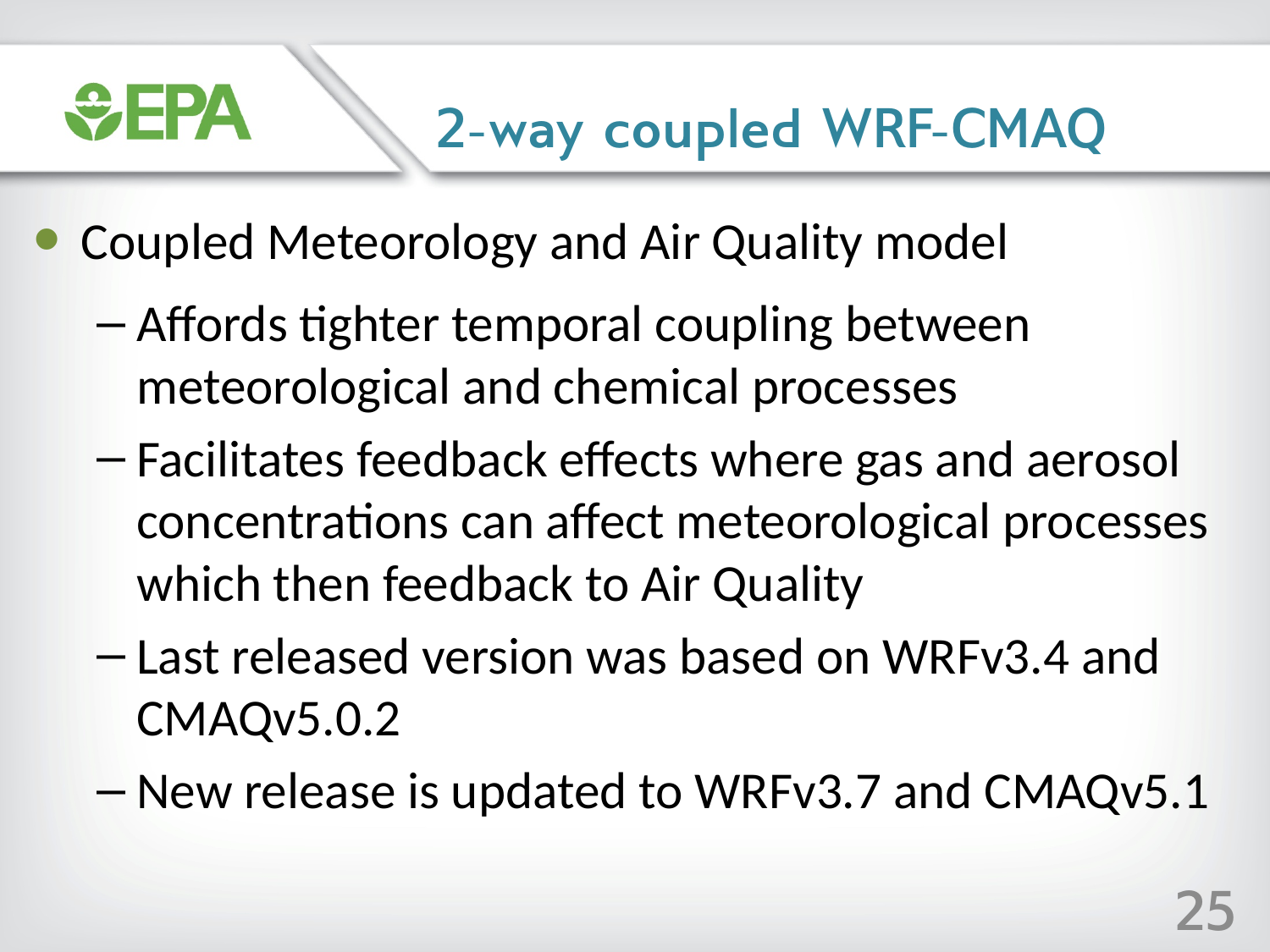

2-way coupled WRF-CMAQ
Coupled Meteorology and Air Quality model
Affords tighter temporal coupling between meteorological and chemical processes
Facilitates feedback effects where gas and aerosol concentrations can affect meteorological processes which then feedback to Air Quality
Last released version was based on WRFv3.4 and CMAQv5.0.2
New release is updated to WRFv3.7 and CMAQv5.1

25